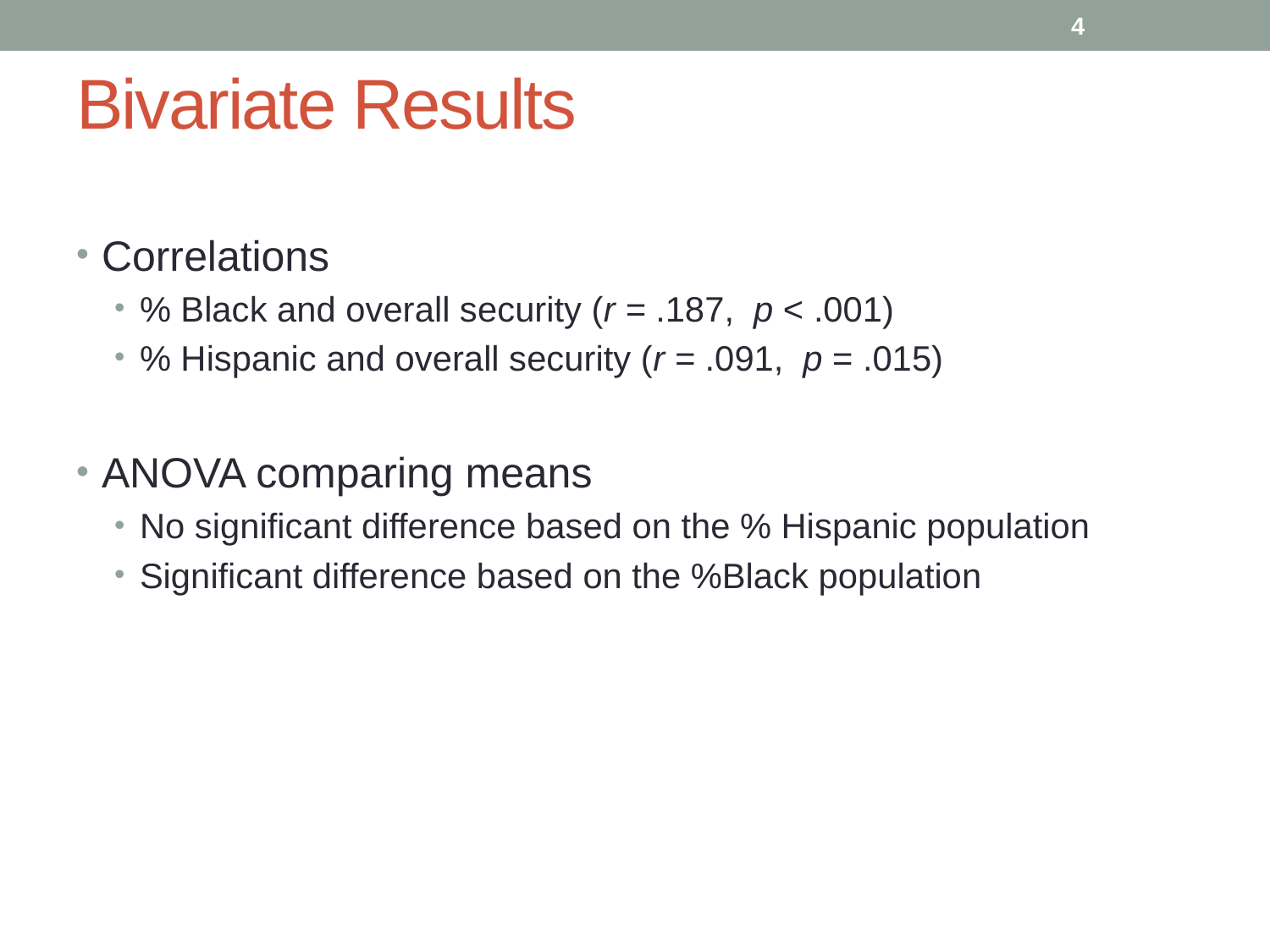

4
# Bivariate Results
Correlations
% Black and overall security (r = .187,  p < .001)
% Hispanic and overall security (r = .091,  p = .015)

ANOVA comparing means
No significant difference based on the % Hispanic population
Significant difference based on the %Black population